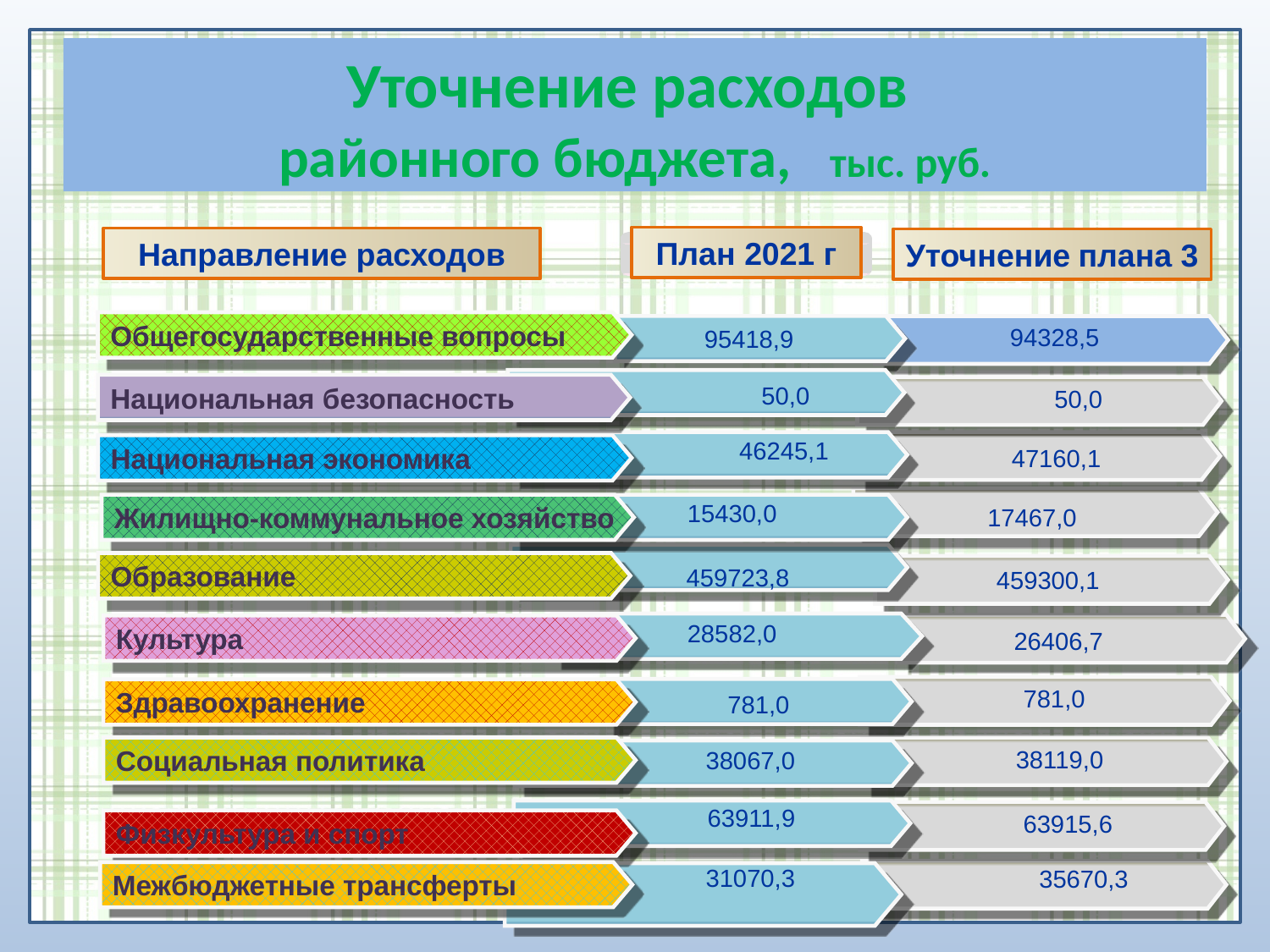

Уточнение расходов
районного бюджета,   тыс. руб.
План 2021 г
Направление расходов
Уточнение плана 3

Общегосударственные вопросы
94328,5
           95418,9

   50,0
Национальная безопасность

50,0
46245,1

Национальная экономика
 47160,1

15430,0
Жилищно-коммунальное хозяйство

17467,0

 459723,8
Образование

459300,1
28582,0

Культура

26406,7

781,0

Здравоохранение
781,0
Социальная политика

38119,0
38067,0

63911,9

63915,6
Физкультура и спорт
31070,3
35670,3

Межбюджетные трансферты